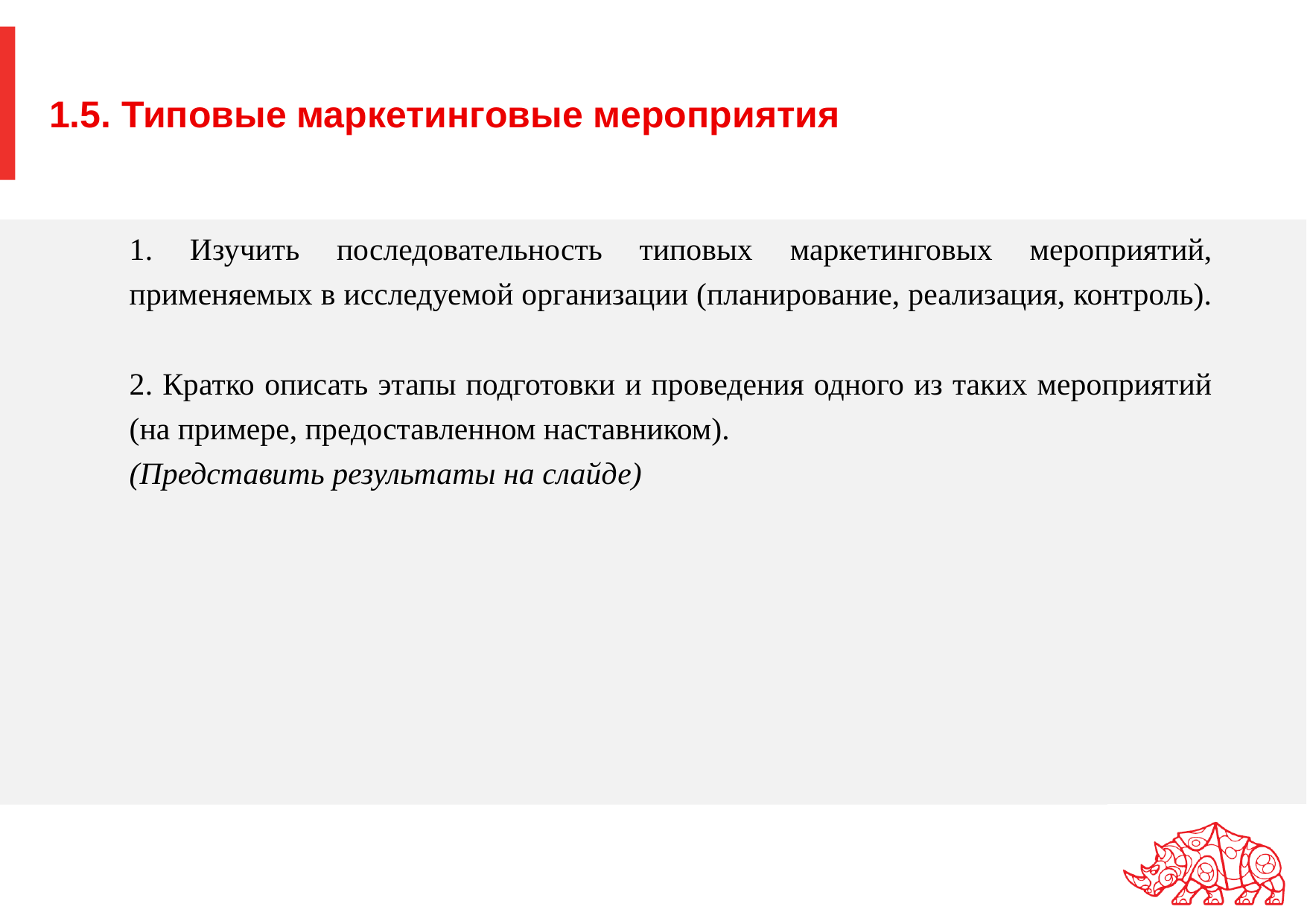

1.5. Типовые маркетинговые мероприятия
1. Изучить последовательность типовых маркетинговых мероприятий, применяемых в исследуемой организации (планирование, реализация, контроль).
2. Кратко описать этапы подготовки и проведения одного из таких мероприятий (на примере, предоставленном наставником).
(Представить результаты на слайде)